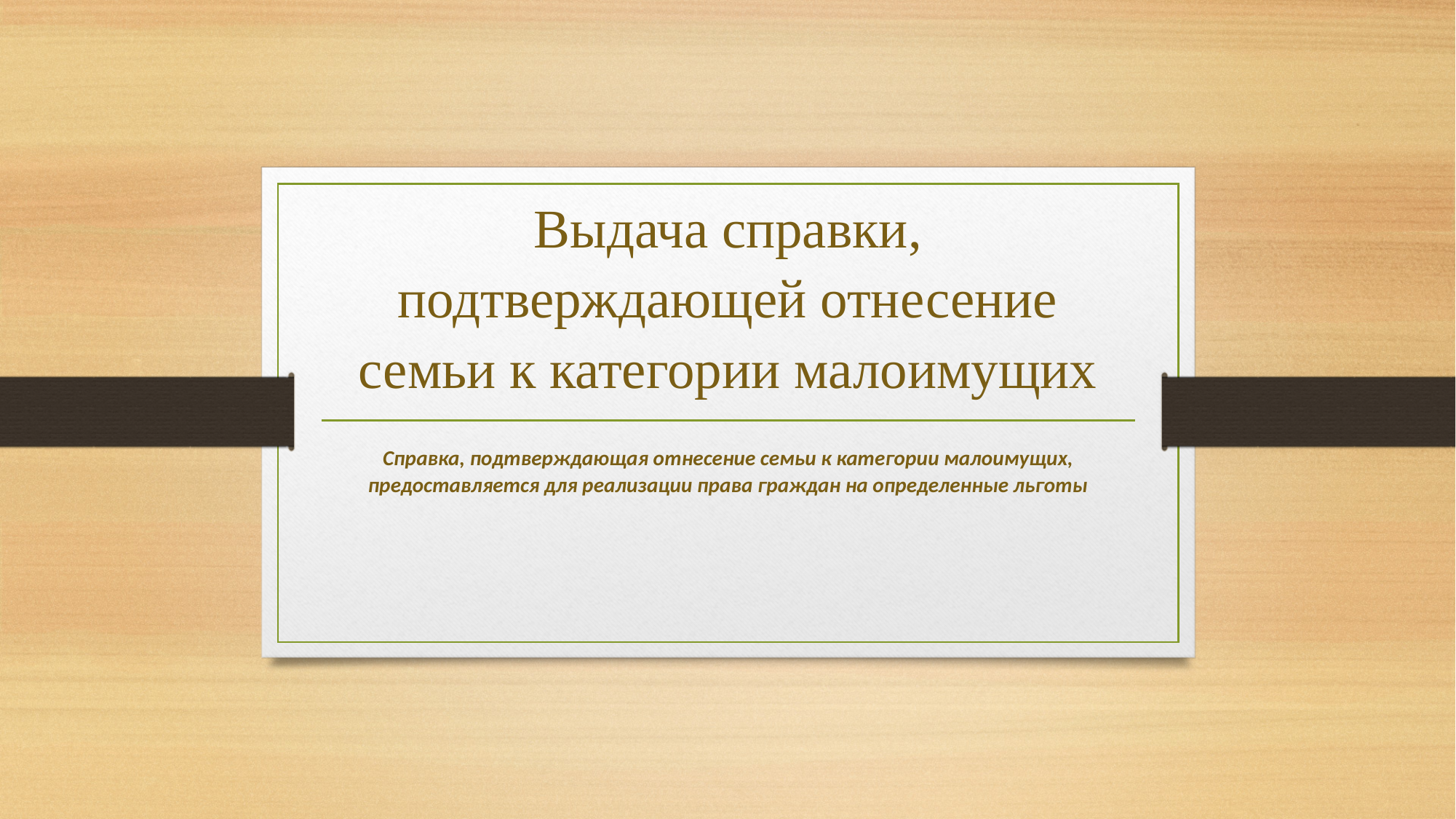

# Выдача справки, подтверждающей отнесение семьи к категории малоимущих
Справка, подтверждающая отнесение семьи к категории малоимущих, предоставляется для реализации права граждан на определенные льготы